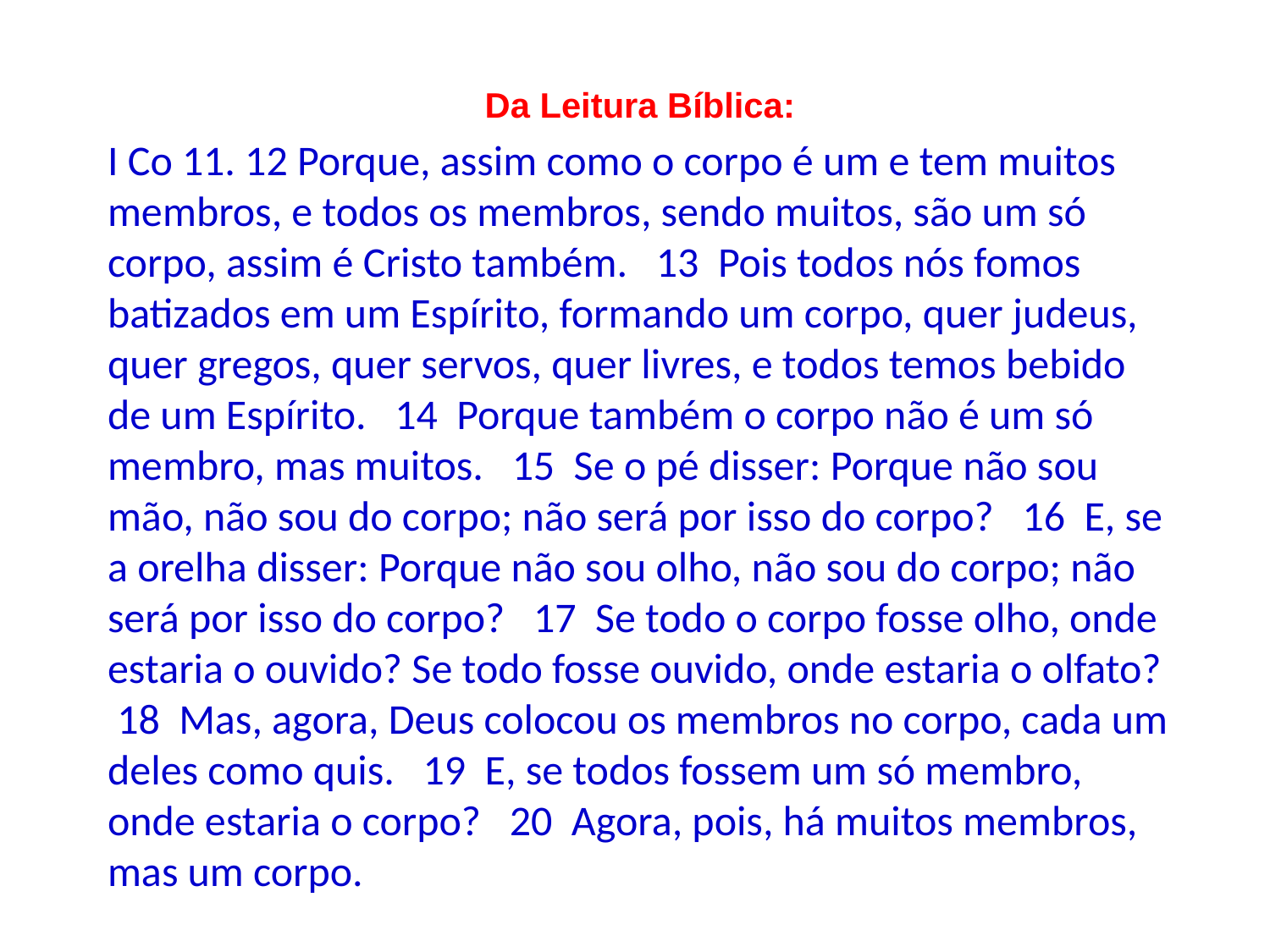

Da Leitura Bíblica:
I Co 11. 12 Porque, assim como o corpo é um e tem muitos membros, e todos os membros, sendo muitos, são um só corpo, assim é Cristo também.   13  Pois todos nós fomos batizados em um Espírito, formando um corpo, quer judeus, quer gregos, quer servos, quer livres, e todos temos bebido de um Espírito.   14  Porque também o corpo não é um só membro, mas muitos.   15  Se o pé disser: Porque não sou mão, não sou do corpo; não será por isso do corpo?   16  E, se a orelha disser: Porque não sou olho, não sou do corpo; não será por isso do corpo?   17  Se todo o corpo fosse olho, onde estaria o ouvido? Se todo fosse ouvido, onde estaria o olfato?   18  Mas, agora, Deus colocou os membros no corpo, cada um deles como quis.   19  E, se todos fossem um só membro, onde estaria o corpo?   20  Agora, pois, há muitos membros, mas um corpo.